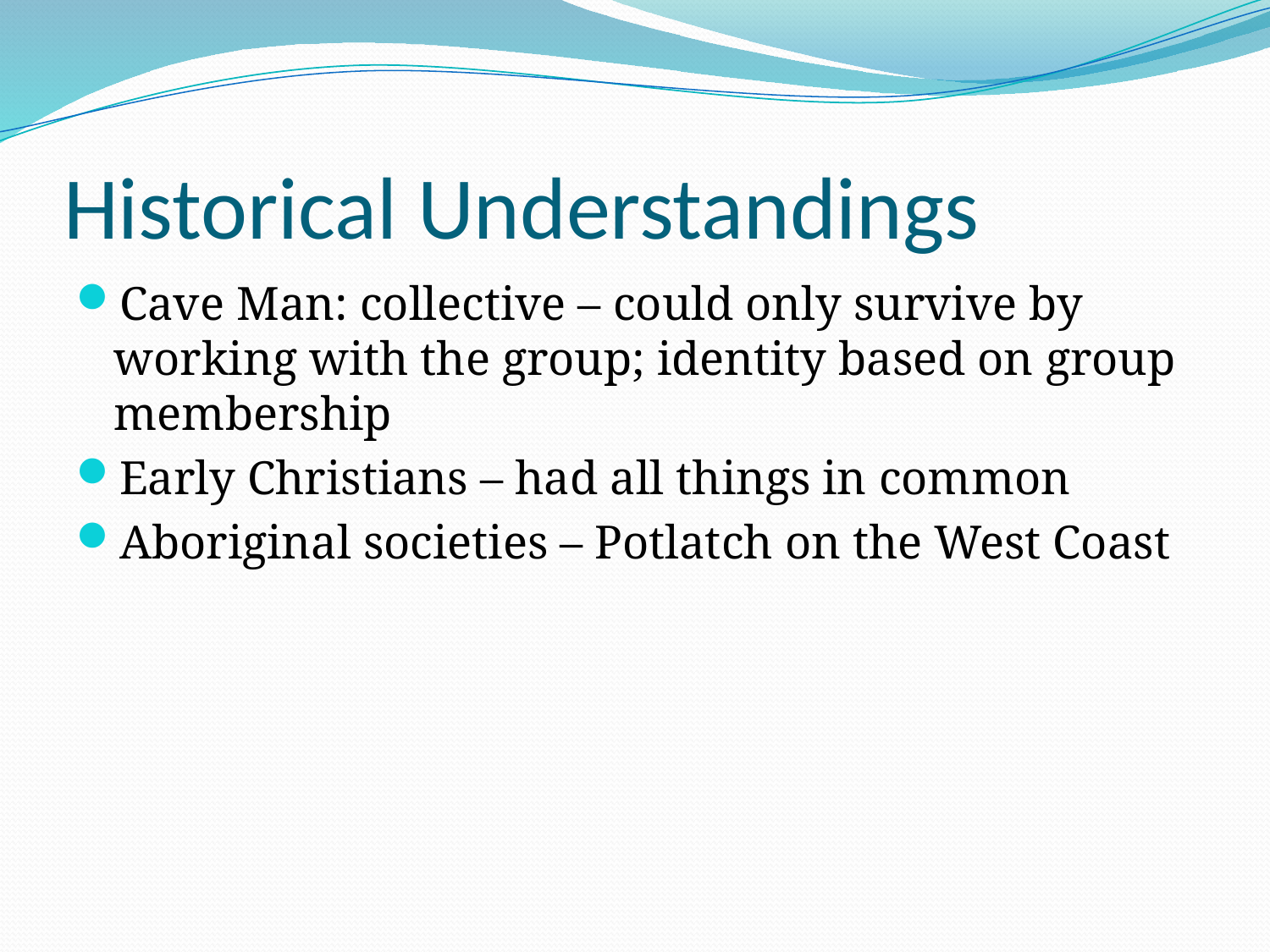

# Historical Understandings
Cave Man: collective – could only survive by working with the group; identity based on group membership
Early Christians – had all things in common
Aboriginal societies – Potlatch on the West Coast